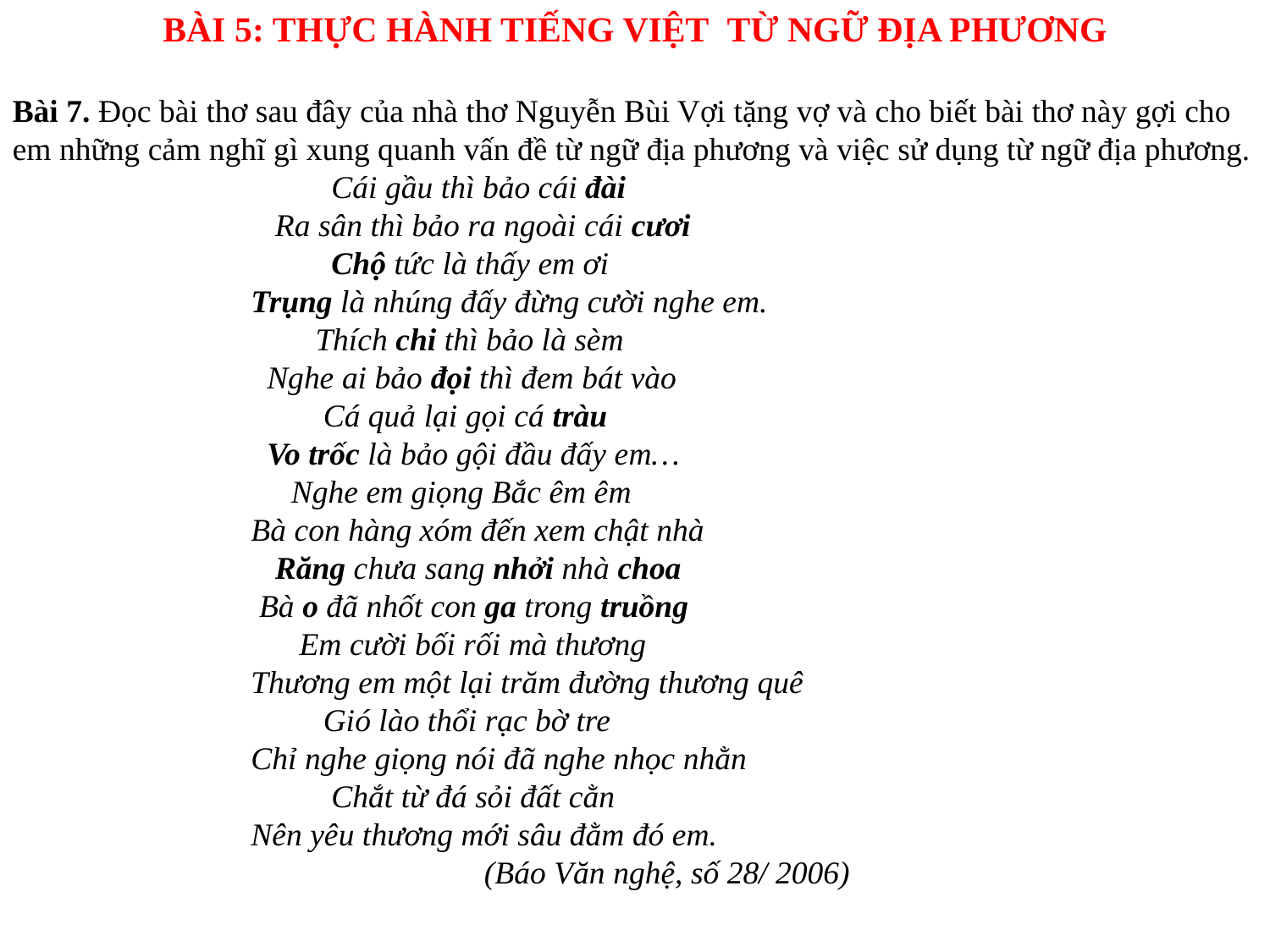

BÀI 5: THỰC HÀNH TIẾNG VIỆT  TỪ NGỮ ĐỊA PHƯƠNG

Bài 7. Đọc bài thơ sau đây của nhà thơ Nguyễn Bùi Vợi tặng vợ và cho biết bài thơ này gợi cho em những cảm nghĩ gì xung quanh vấn đề từ ngữ địa phương và việc sử dụng từ ngữ địa phương.
          Cái gầu thì bảo cái đài
   Ra sân thì bảo ra ngoài cái cươi
          Chộ tức là thấy em ơi
Trụng là nhúng đấy đừng cười nghe em.
        Thích chi thì bảo là sèm
  Nghe ai bảo đọi thì đem bát vào
         Cá quả lại gọi cá tràu
  Vo trốc là bảo gội đầu đấy em…
     Nghe em giọng Bắc êm êm
Bà con hàng xóm đến xem chật nhà
   Răng chưa sang nhởi nhà choa
 Bà o đã nhốt con ga trong truồng
      Em cười bối rối mà thương
Thương em một lại trăm đường thương quê
         Gió lào thổi rạc bờ tre
Chỉ nghe giọng nói đã nghe nhọc nhằn
          Chắt từ đá sỏi đất cằn
Nên yêu thương mới sâu đằm đó em.
                             (Báo Văn nghệ, số 28/ 2006)